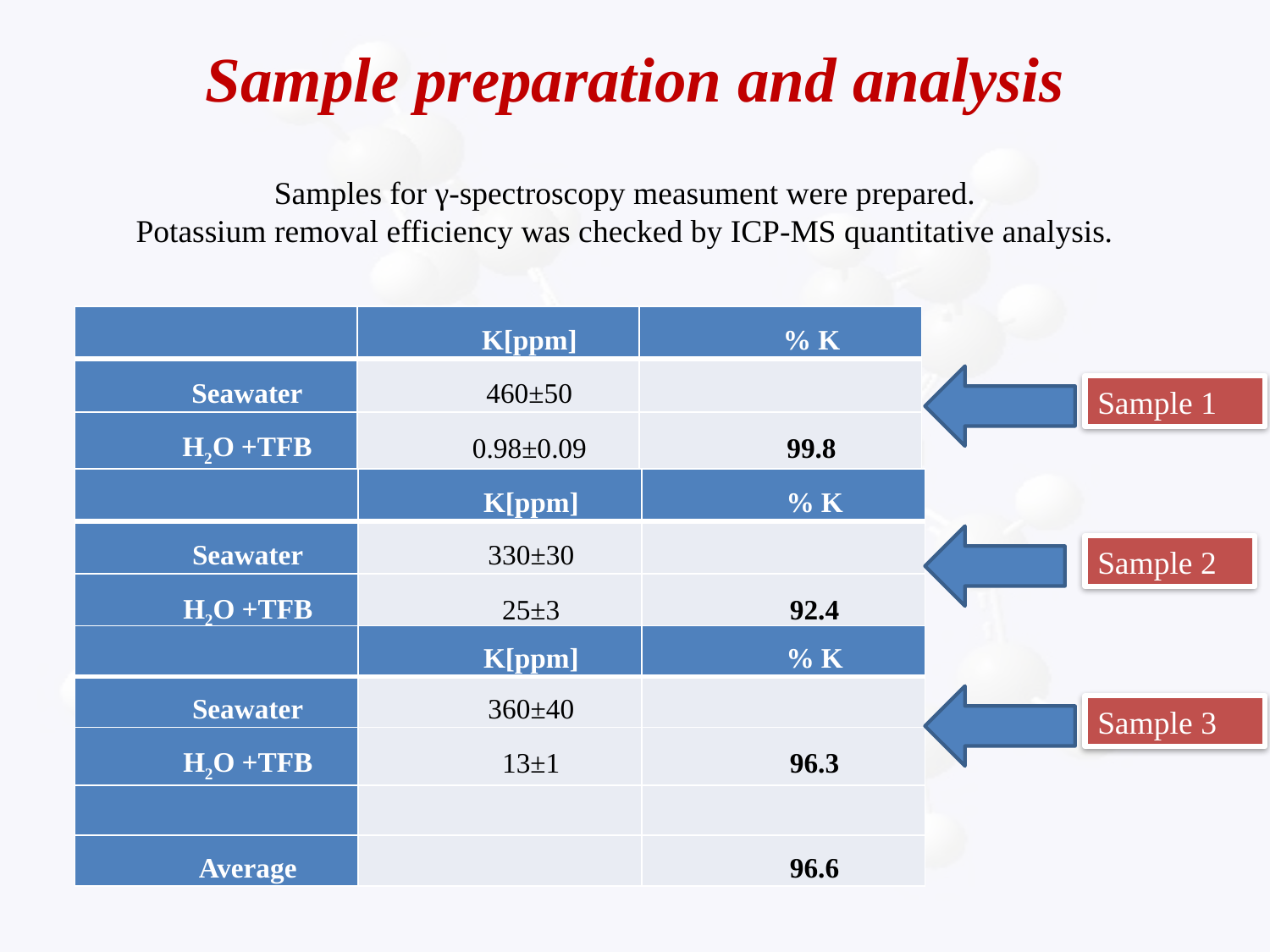

# Sample preparation and analysis
Samples for γ-spectroscopy measument were prepared.
Potassium removal efficiency was checked by ICP-MS quantitative analysis.
|  | K[ppm] | % K |
| --- | --- | --- |
| Seawater | 460±50 |  |
| H2O +TFB | 0.98±0.09 | 99.8 |

Sample 1
|  | K[ppm] | % K |
| --- | --- | --- |
| Seawater | 330±30 |  |
| H2O +TFB | 25±3 | 92.4 |

Sample 2
|  | K[ppm] | % K |
| --- | --- | --- |
| Seawater | 360±40 |  |
| H2O +TFB | 13±1 | 96.3 |
|  |  |  |
| Average |  | 96.6 |

Sample 3